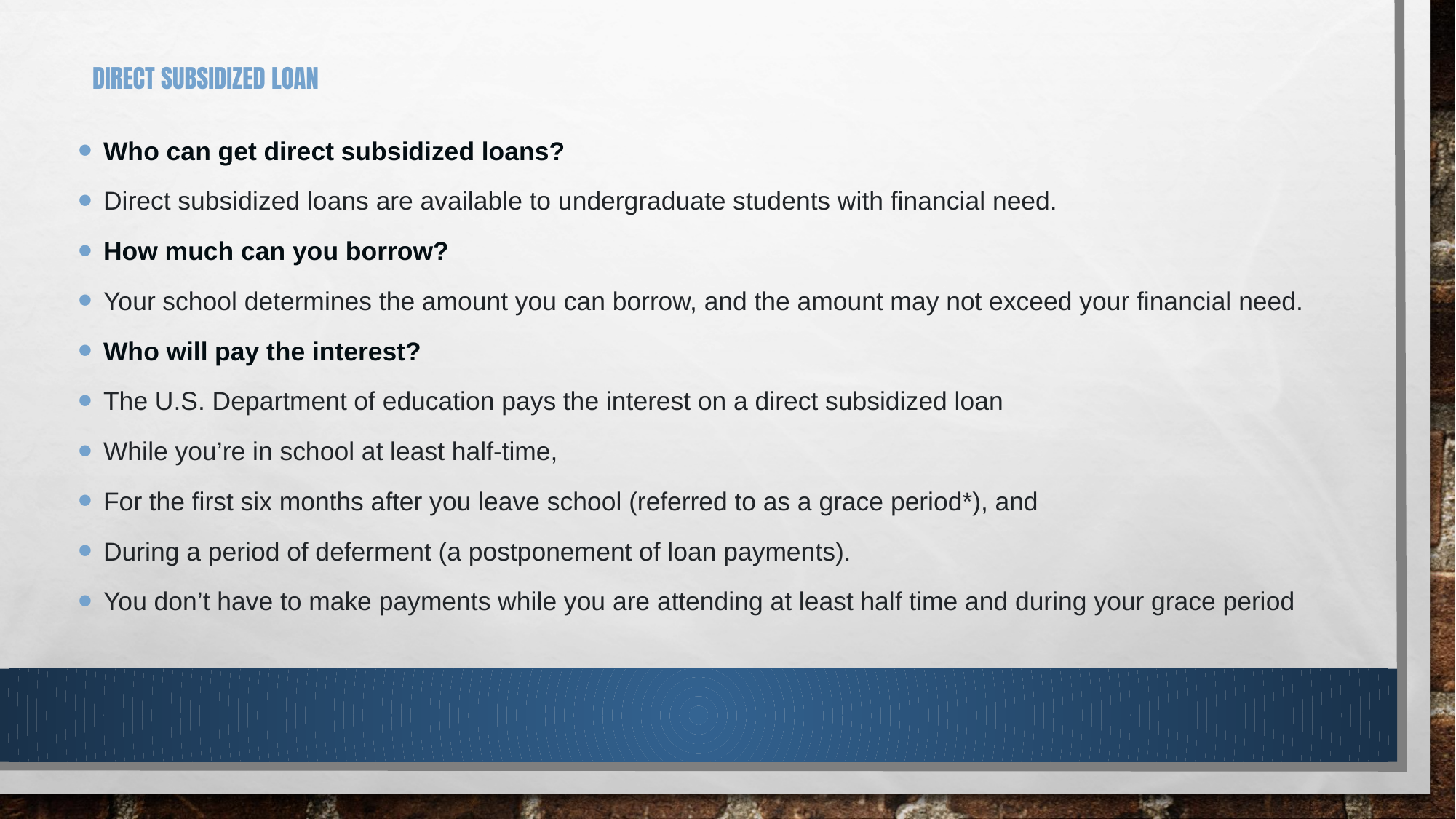

# DIRECT SUBSIDIZED LOAN
Who can get direct subsidized loans?
Direct subsidized loans are available to undergraduate students with financial need.
How much can you borrow?
Your school determines the amount you can borrow, and the amount may not exceed your financial need.
Who will pay the interest?
The U.S. Department of education pays the interest on a direct subsidized loan
While you’re in school at least half-time,
For the first six months after you leave school (referred to as a grace period*), and
During a period of deferment (a postponement of loan payments).
You don’t have to make payments while you are attending at least half time and during your grace period